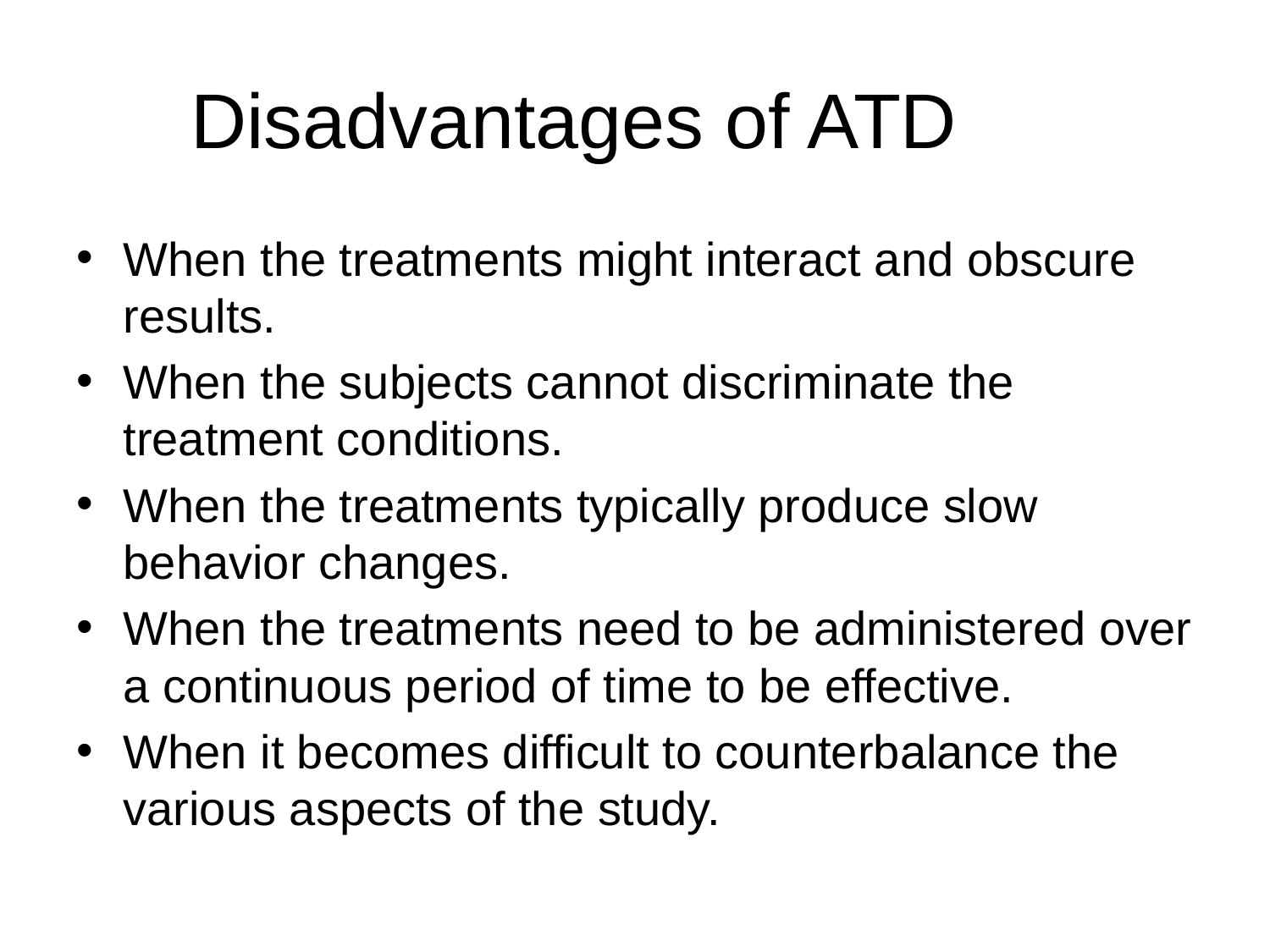

# Disadvantages of ATD
When the treatments might interact and obscure results.
When the subjects cannot discriminate the treatment conditions.
When the treatments typically produce slow behavior changes.
When the treatments need to be administered over a continuous period of time to be effective.
When it becomes difficult to counterbalance the various aspects of the study.